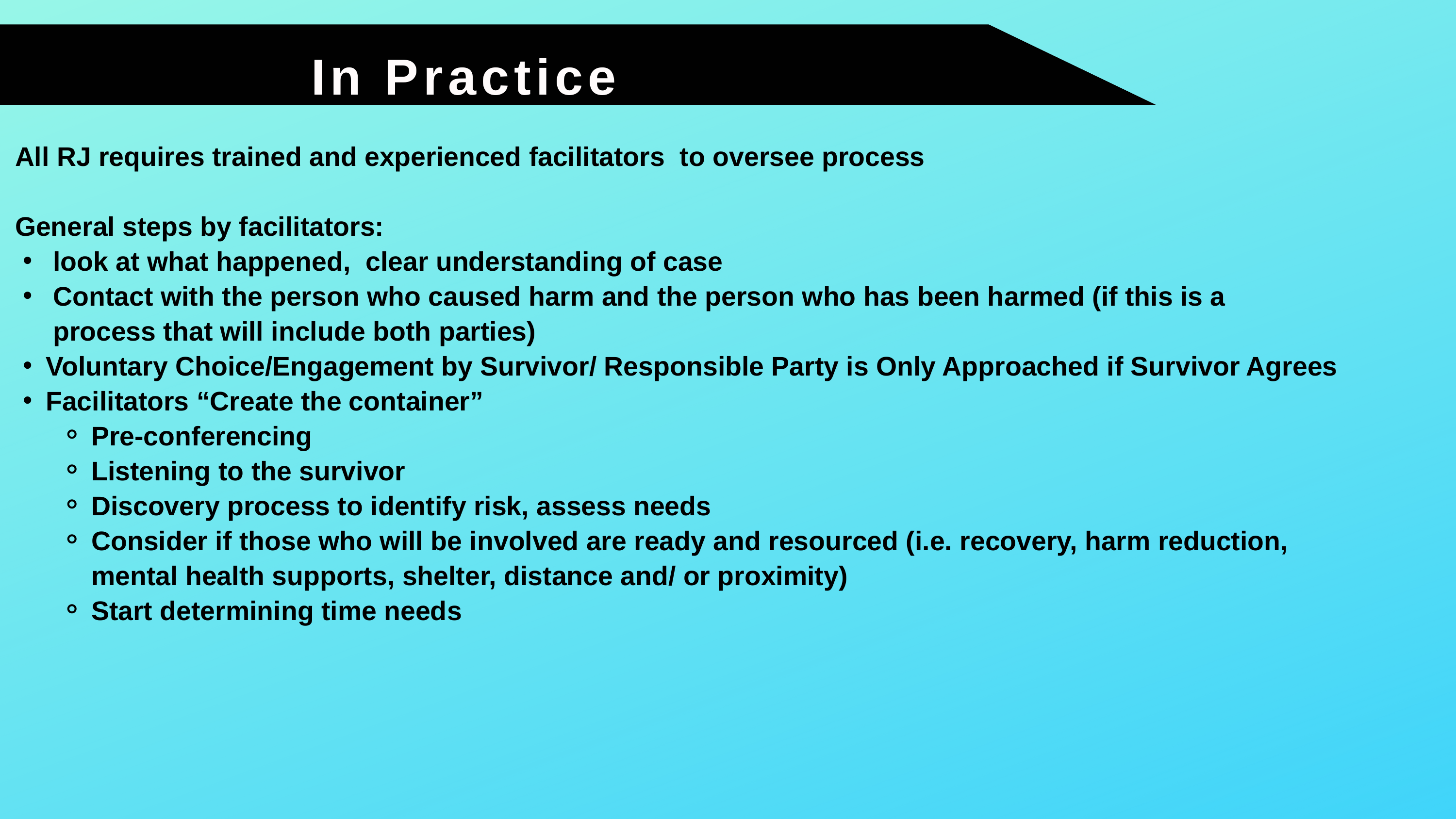

In Practice
  All RJ requires trained and experienced facilitators  to oversee process

  General steps by facilitators:
 look at what happened,  clear understanding of case
 Contact with the person who caused harm and the person who has been harmed (if this is a
    process that will include both parties)
Voluntary Choice/Engagement by Survivor/ Responsible Party is Only Approached if Survivor Agrees
Facilitators “Create the container”
Pre-conferencing
Listening to the survivor
Discovery process to identify risk, assess needs
Consider if those who will be involved are ready and resourced (i.e. recovery, harm reduction, mental health supports, shelter, distance and/ or proximity)
Start determining time needs